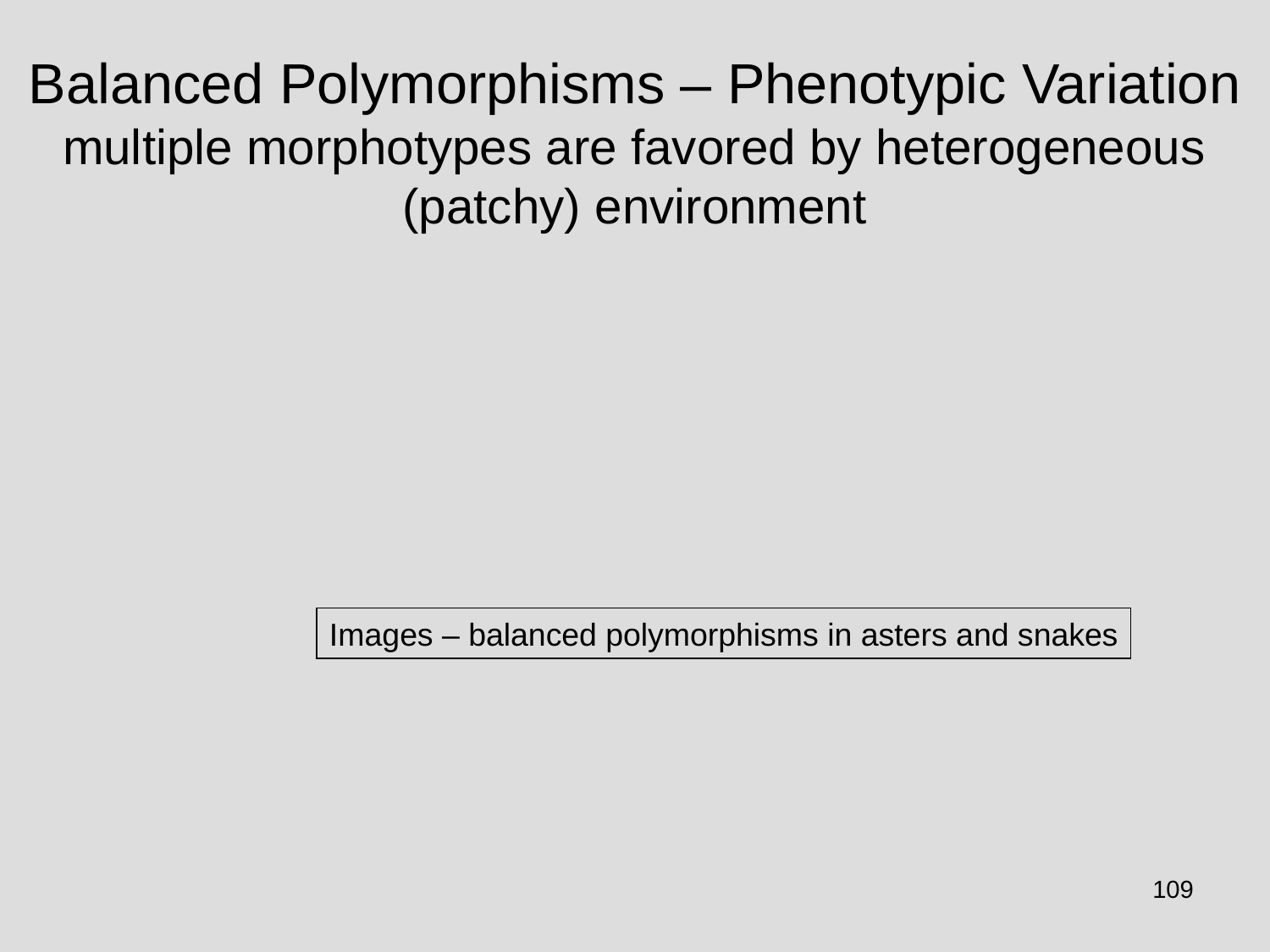

# Balanced Polymorphisms – Phenotypic Variation multiple morphotypes are favored by heterogeneous (patchy) environment
Images – balanced polymorphisms in asters and snakes
109